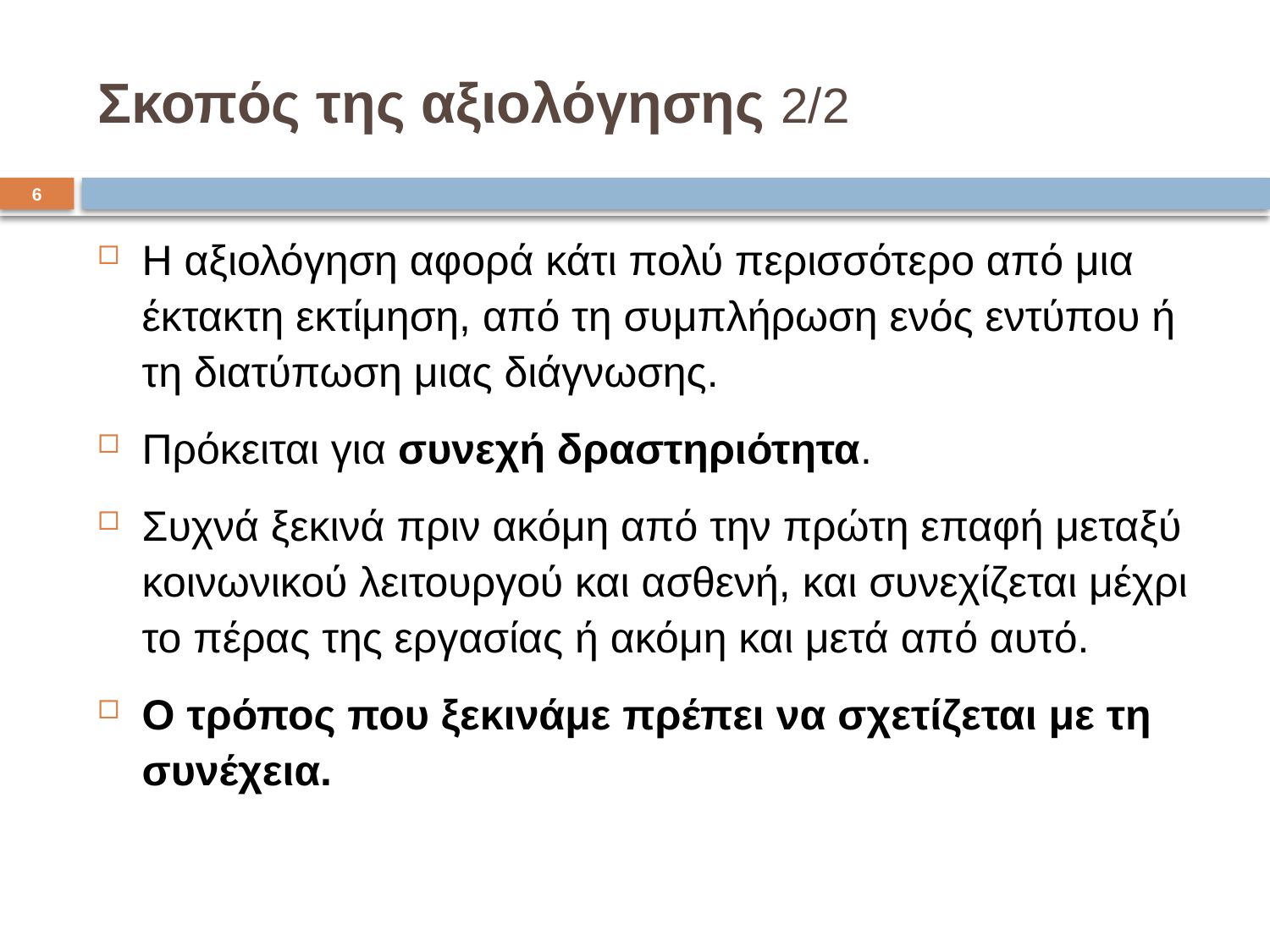

# Σκοπός της αξιολόγησης 2/2
6
Η αξιολόγηση αφορά κάτι πολύ περισσότερο από μια έκτακτη εκτίμηση, από τη συμπλήρωση ενός εντύπου ή τη διατύπωση μιας διάγνωσης.
Πρόκειται για συνεχή δραστηριότητα.
Συχνά ξεκινά πριν ακόμη από την πρώτη επαφή μεταξύ κοινωνικού λειτουργού και ασθενή, και συνεχίζεται μέχρι το πέρας της εργασίας ή ακόμη και μετά από αυτό.
Ο τρόπος που ξεκινάμε πρέπει να σχετίζεται με τη συνέχεια.